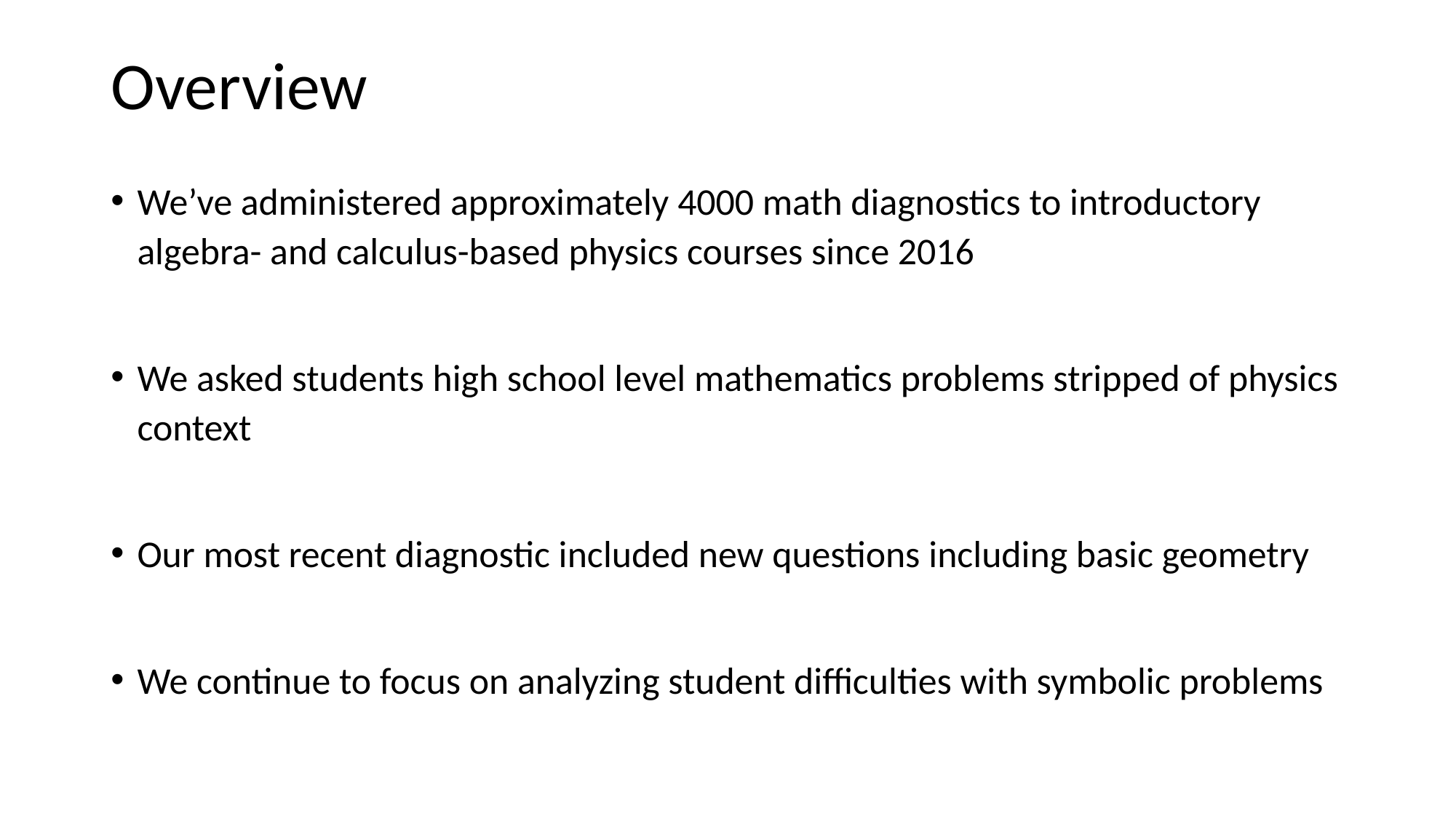

# Overview
We’ve administered approximately 4000 math diagnostics to introductory algebra- and calculus-based physics courses since 2016

We asked students high school level mathematics problems stripped of physics context

Our most recent diagnostic included new questions including basic geometry

We continue to focus on analyzing student difficulties with symbolic problems